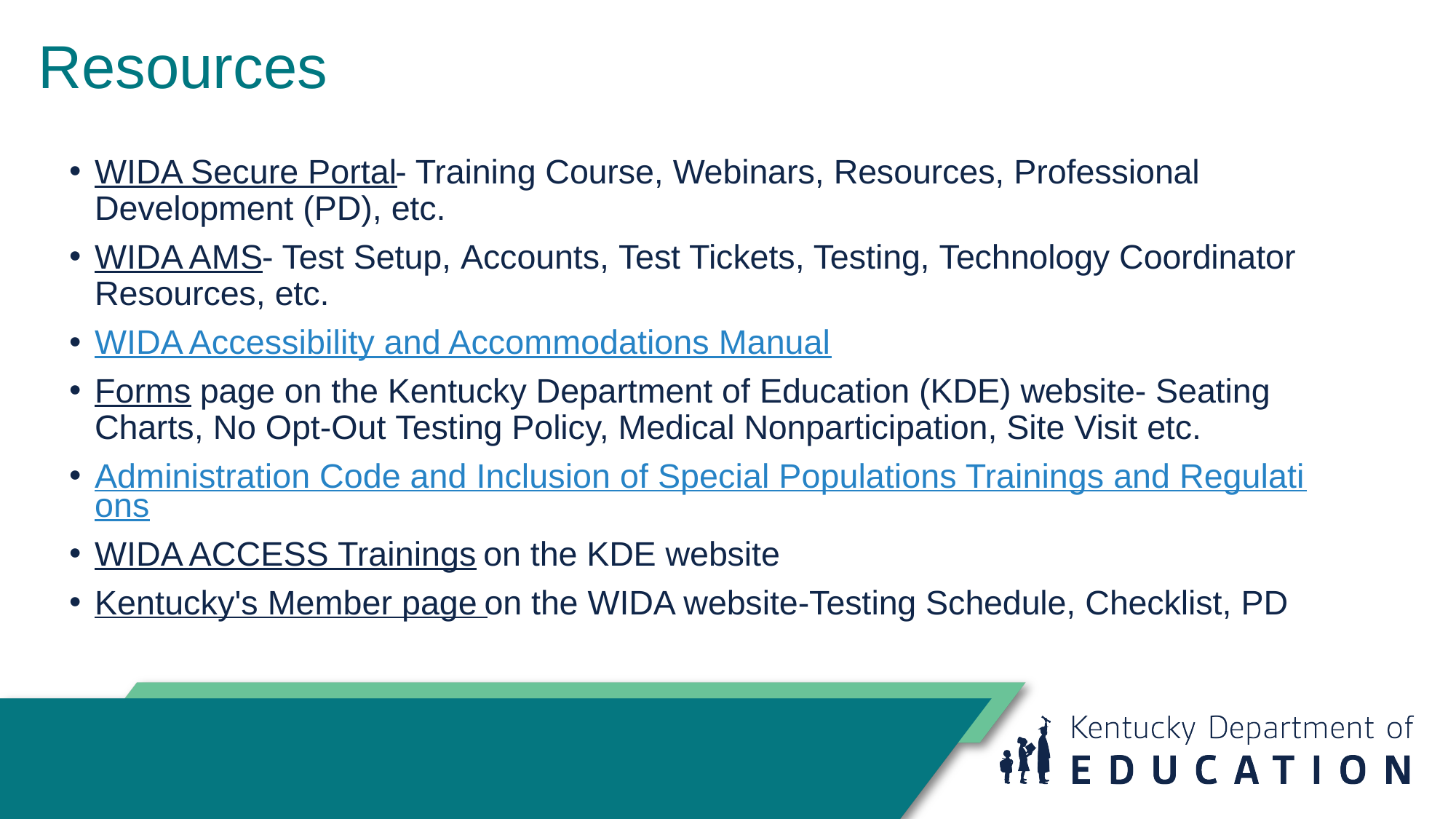

# Resources
WIDA Secure Portal- Training Course, Webinars, Resources, Professional Development (PD), etc.
WIDA AMS- Test Setup, Accounts, Test Tickets, Testing, Technology Coordinator Resources, etc.
WIDA Accessibility and Accommodations Manual
Forms page on the Kentucky Department of Education (KDE) website- Seating Charts, No Opt-Out Testing Policy, Medical Nonparticipation, Site Visit etc.
Administration Code and Inclusion of Special Populations Trainings and Regulations
WIDA ACCESS Trainings on the KDE website
Kentucky's Member page on the WIDA website-Testing Schedule, Checklist, PD